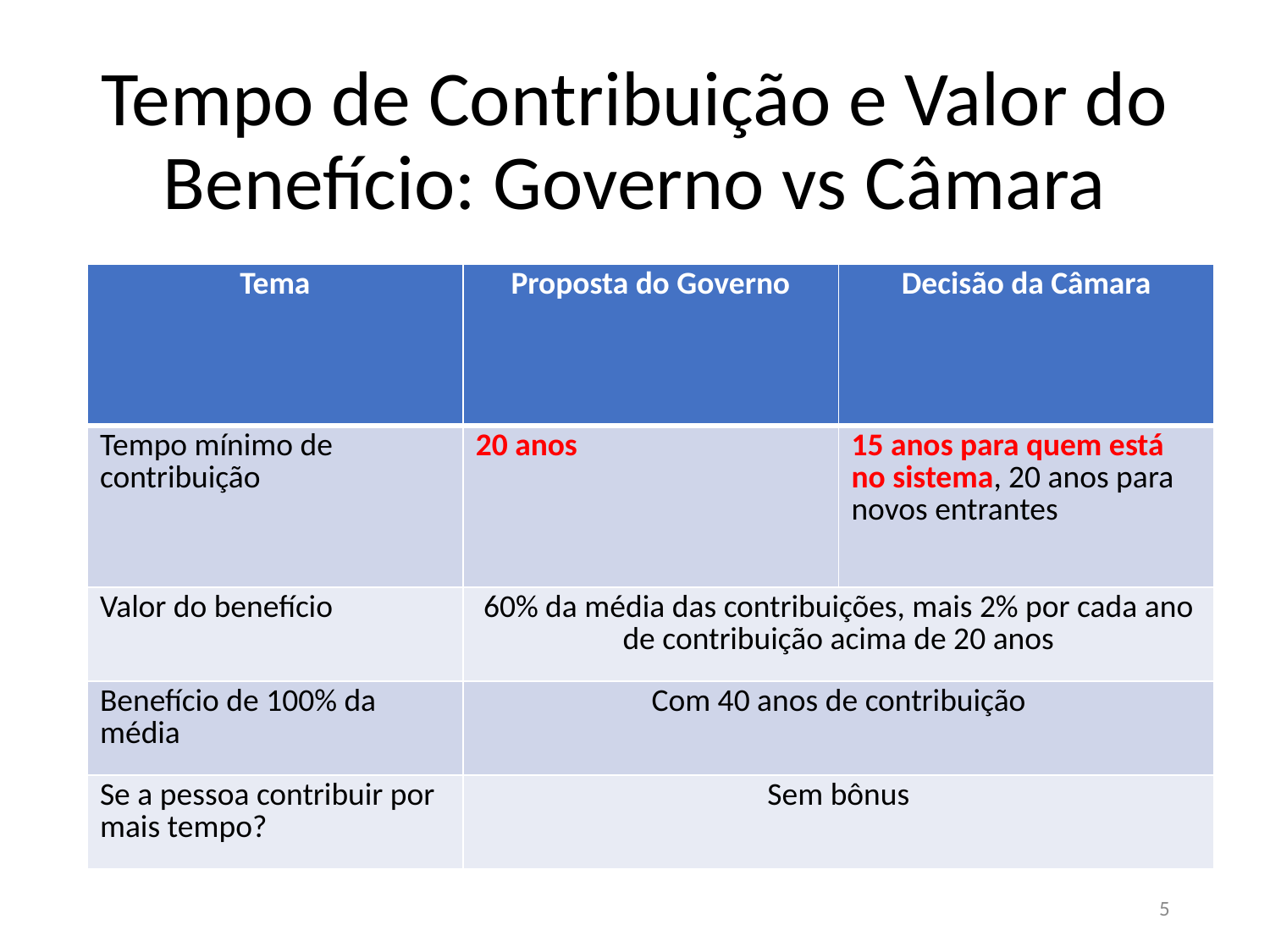

# Tempo de Contribuição e Valor do Benefício: Governo vs Câmara
| Tema | Proposta do Governo | Decisão da Câmara |
| --- | --- | --- |
| Tempo mínimo de contribuição | 20 anos | 15 anos para quem está no sistema, 20 anos para novos entrantes |
| Valor do benefício | 60% da média das contribuições, mais 2% por cada ano de contribuição acima de 20 anos |  |
| Benefício de 100% da média | Com 40 anos de contribuição |  |
| Se a pessoa contribuir por mais tempo? | Sem bônus |  |
5